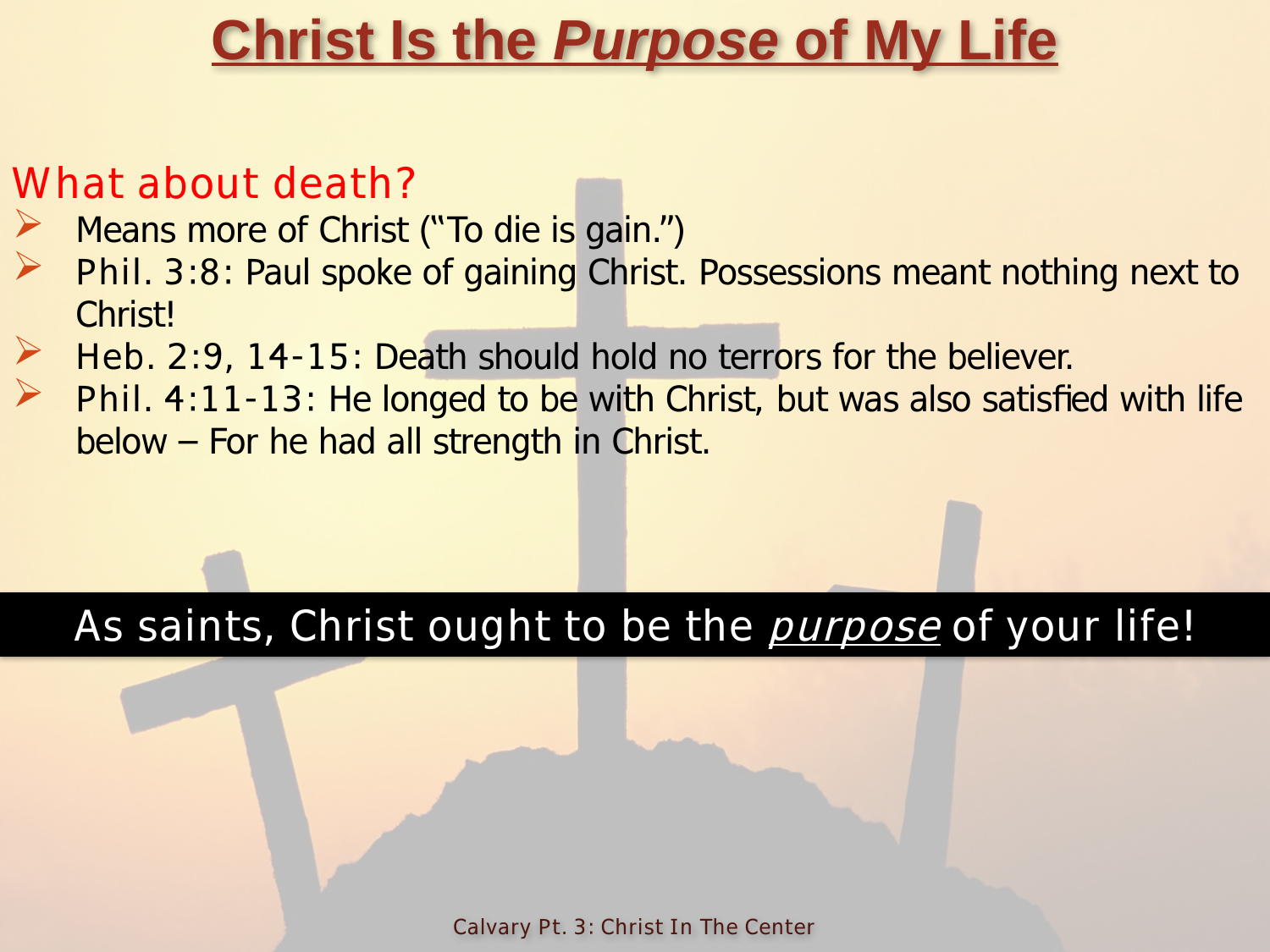

# Christ Is the Purpose of My Life
What about death?
Means more of Christ (“To die is gain.”)
Phil. 3:8: Paul spoke of gaining Christ. Possessions meant nothing next to Christ!
Heb. 2:9, 14-15: Death should hold no terrors for the believer.
Phil. 4:11-13: He longed to be with Christ, but was also satisfied with life below – For he had all strength in Christ.
As saints, Christ ought to be the purpose of your life!
Calvary Pt. 3: Christ In The Center